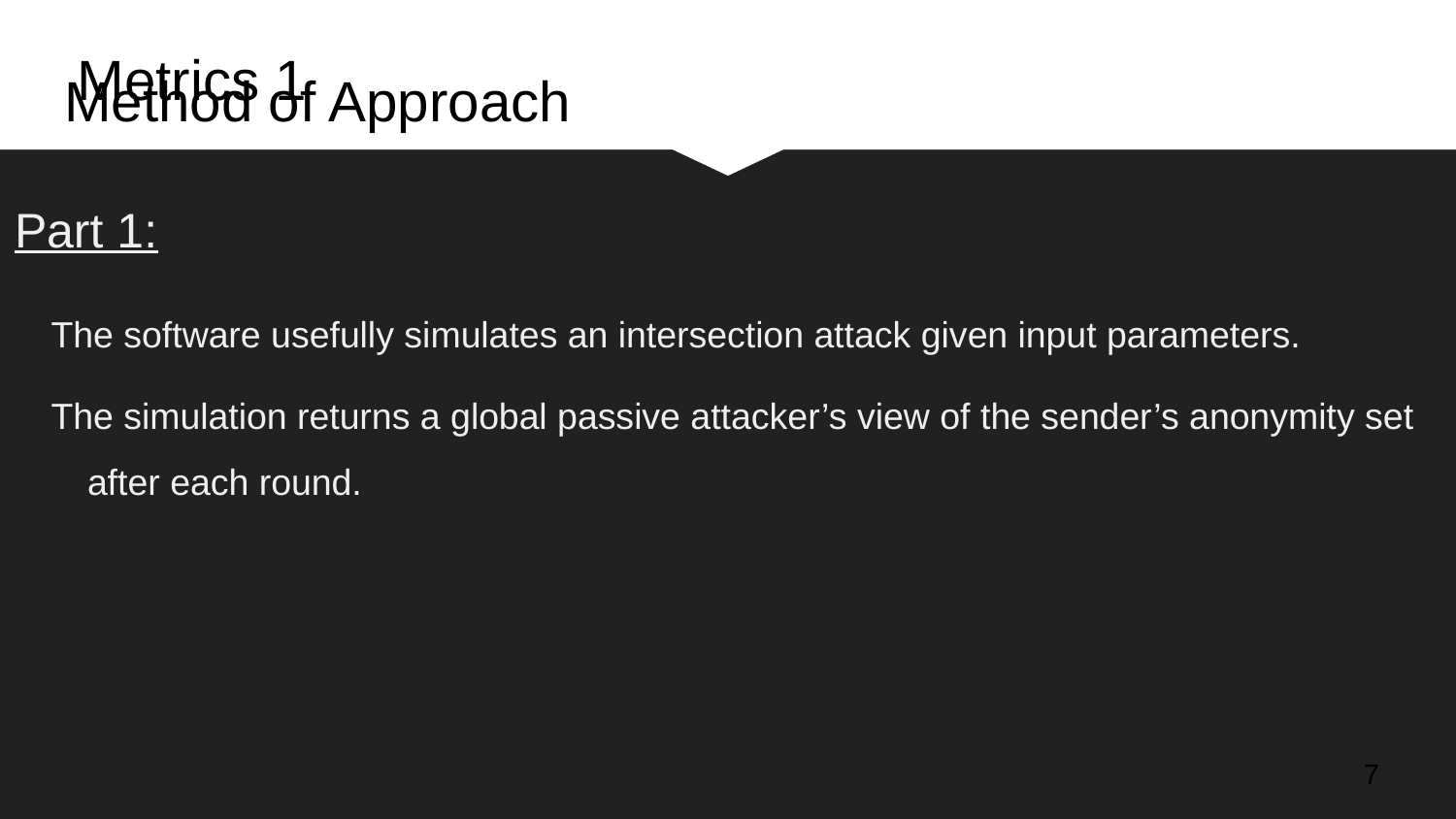

Metrics 1
# Method of Approach
Part 1:
The software usefully simulates an intersection attack given input parameters.
The simulation returns a global passive attacker’s view of the sender’s anonymity set after each round.

7